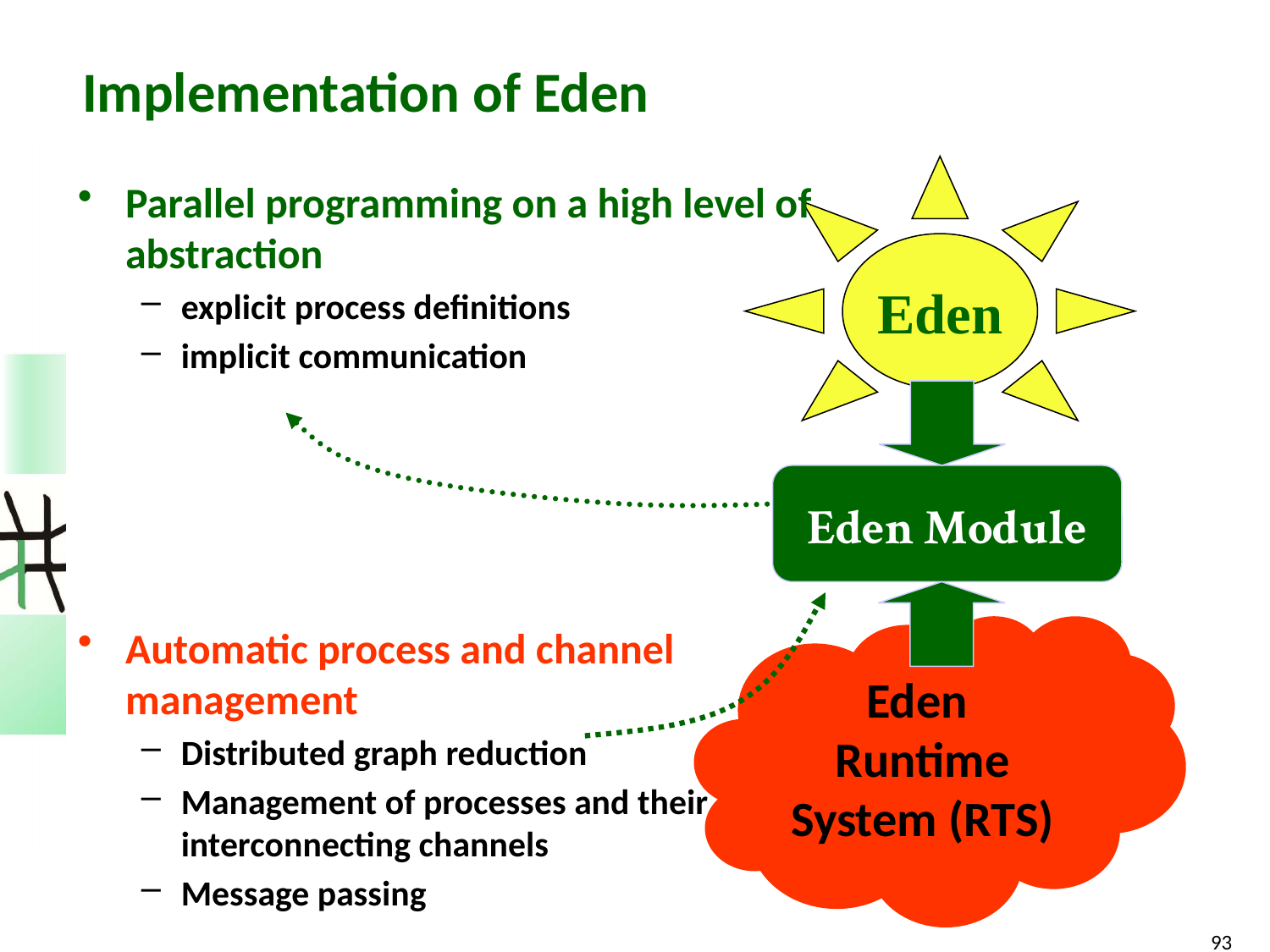

# Implementation of Eden
Eden
Parallel programming on a high level of abstraction
explicit process definitions
implicit communication

Automatic process and channel  management
Distributed graph reduction
Management of processes and their interconnecting channels
Message passing

Eden Module

Eden
Runtime System (RTS)
93